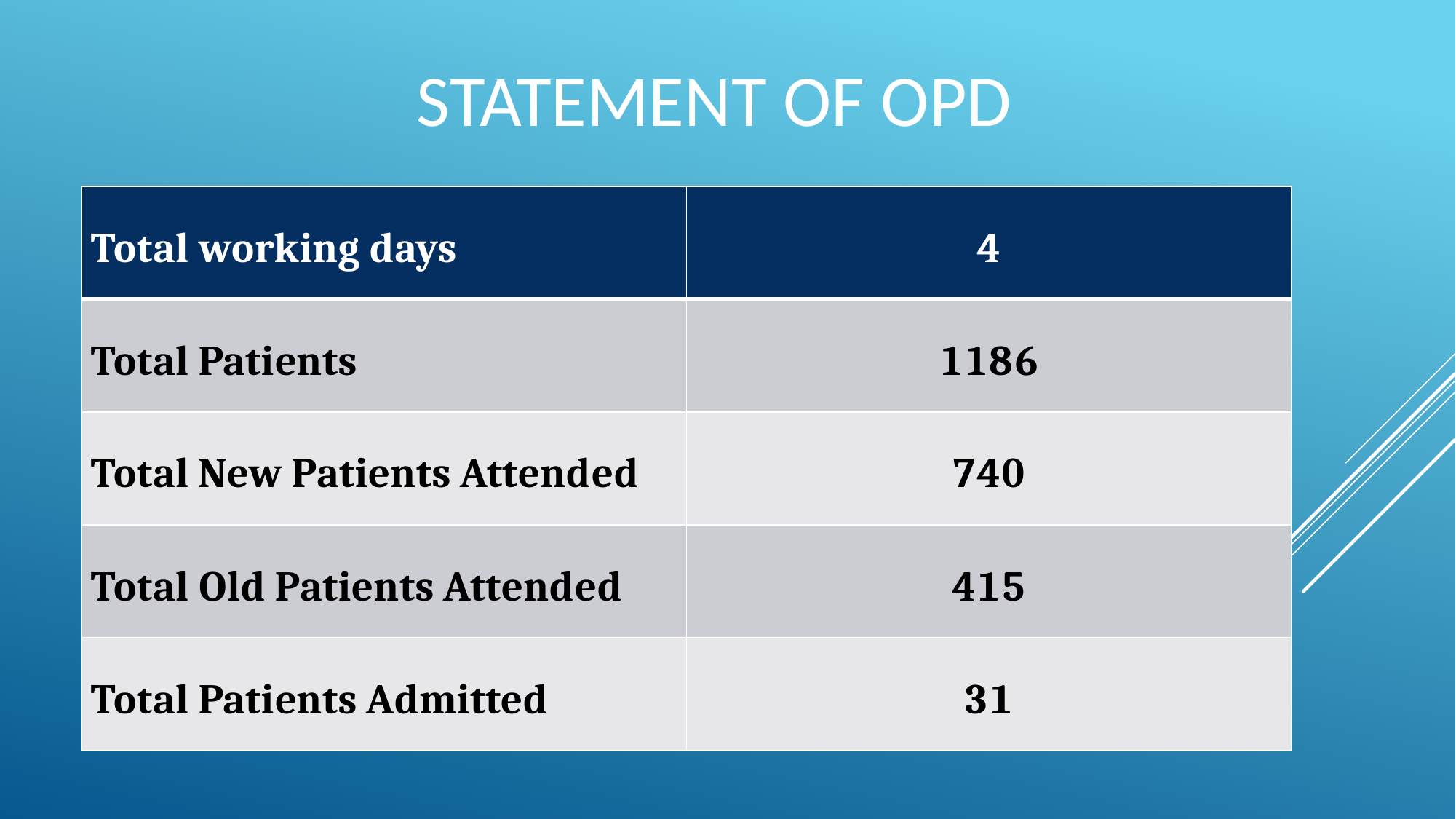

# Statement of OPD
| Total working days | 4 |
| --- | --- |
| Total Patients | 1186 |
| Total New Patients Attended | 740 |
| Total Old Patients Attended | 415 |
| Total Patients Admitted | 31 |